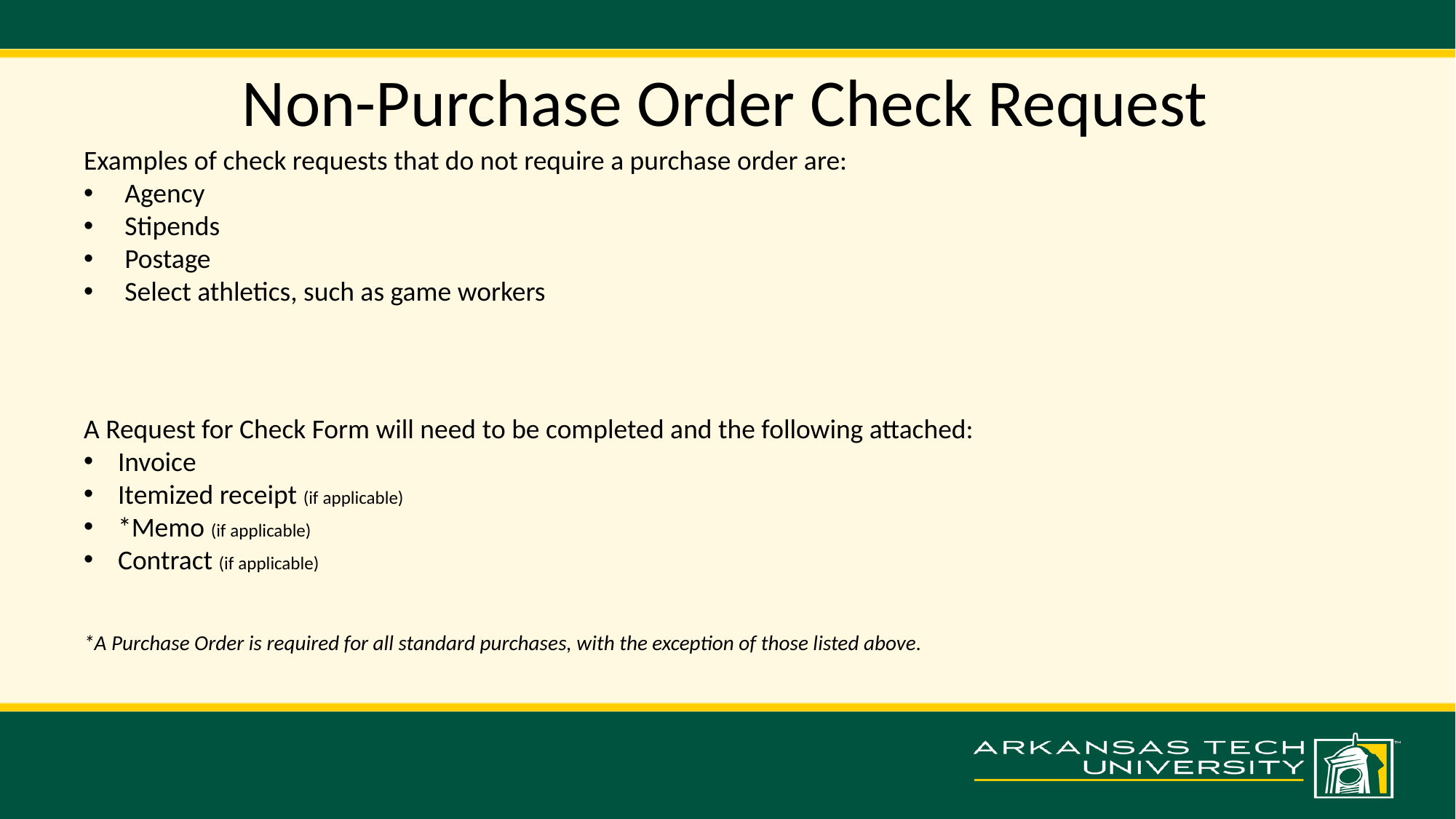

# Non-Purchase Order Check Request
Examples of check requests that do not require a purchase order are:
Agency
Stipends
Postage
Select athletics, such as game workers
A Request for Check Form will need to be completed and the following attached:
Invoice
Itemized receipt (if applicable)
*Memo (if applicable)
Contract (if applicable)

*A Purchase Order is required for all standard purchases, with the exception of those listed above.